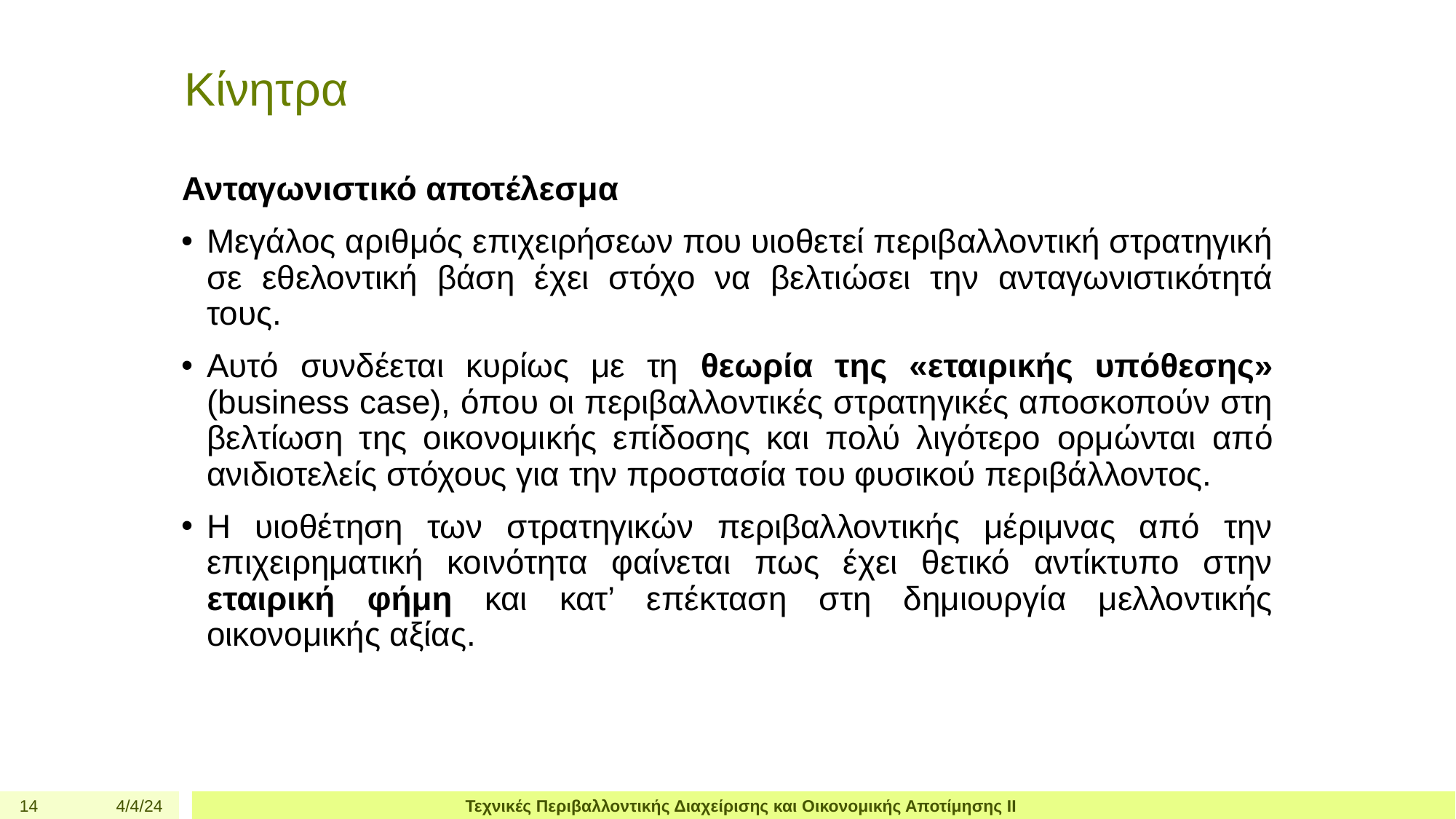

# Κίνητρα
Ανταγωνιστικό αποτέλεσμα
Μεγάλος αριθμός επιχειρήσεων που υιοθετεί περιβαλλοντική στρατηγική σε εθελοντική βάση έχει στόχο να βελτιώσει την ανταγωνιστικότητά τους.
Αυτό συνδέεται κυρίως με τη θεωρία της «εταιρικής υπόθεσης» (business case), όπου οι περιβαλλοντικές στρατηγικές αποσκοπούν στη βελτίωση της οικονομικής επίδοσης και πολύ λιγότερο ορμώνται από ανιδιοτελείς στόχους για την προστασία του φυσικού περιβάλλοντος.
H υιοθέτηση των στρατηγικών περιβαλλοντικής μέριμνας από την επιχειρηματική κοινότητα φαίνεται πως έχει θετικό αντίκτυπο στην εταιρική φήμη και κατ’ επέκταση στη δημιουργία μελλοντικής οικονομικής αξίας.
14
4/4/24
Τεχνικές Περιβαλλοντικής Διαχείρισης και Οικονομικής Αποτίμησης ΙΙ